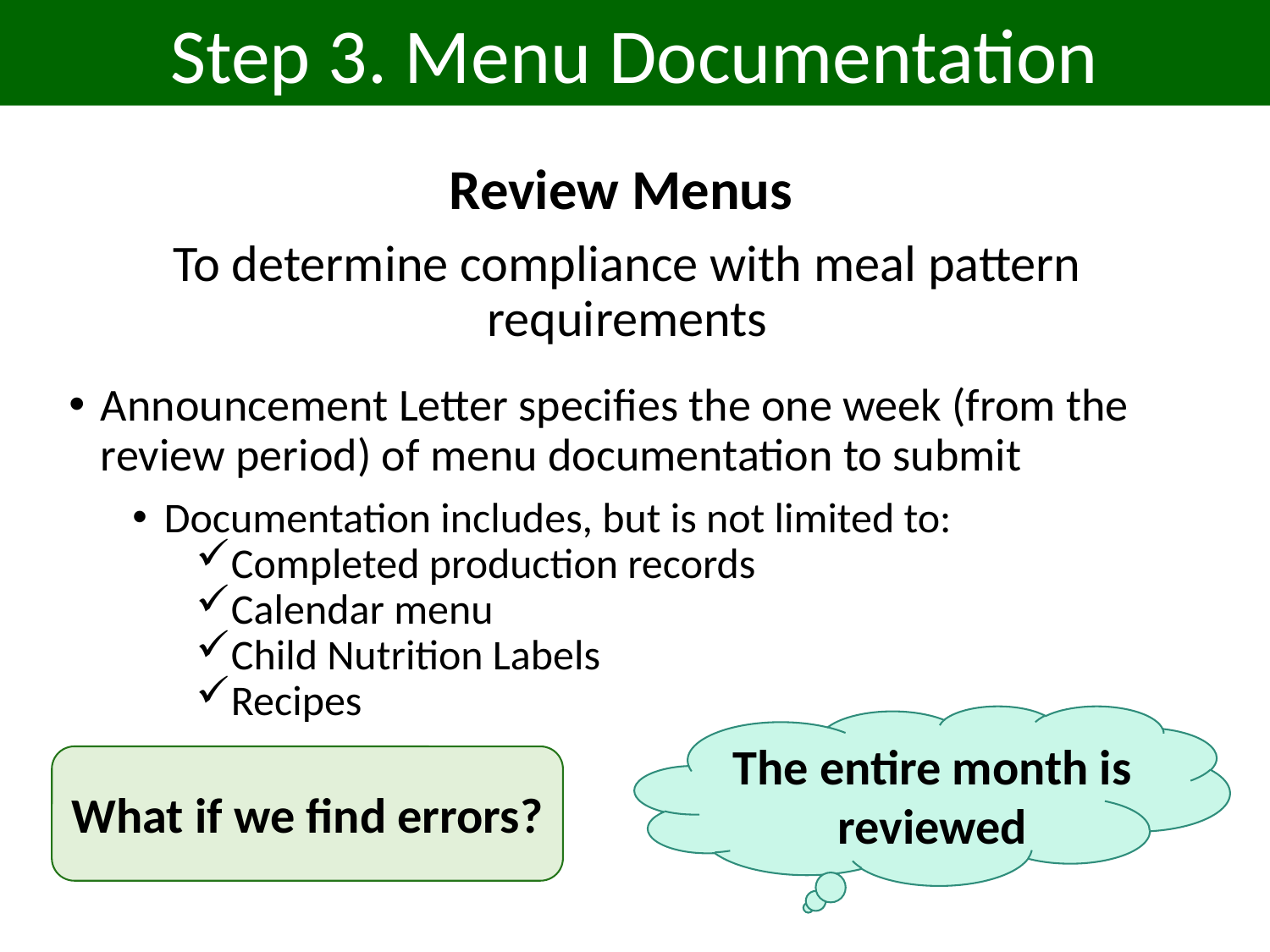

Step 3. Menu Documentation
Review Menus

To determine compliance with meal pattern requirements

Announcement Letter specifies the one week (from the review period) of menu documentation to submit

Documentation includes, but is not limited to:
Completed production records
Calendar menu
Child Nutrition Labels
Recipes

The entire month is reviewed
What if we find errors?